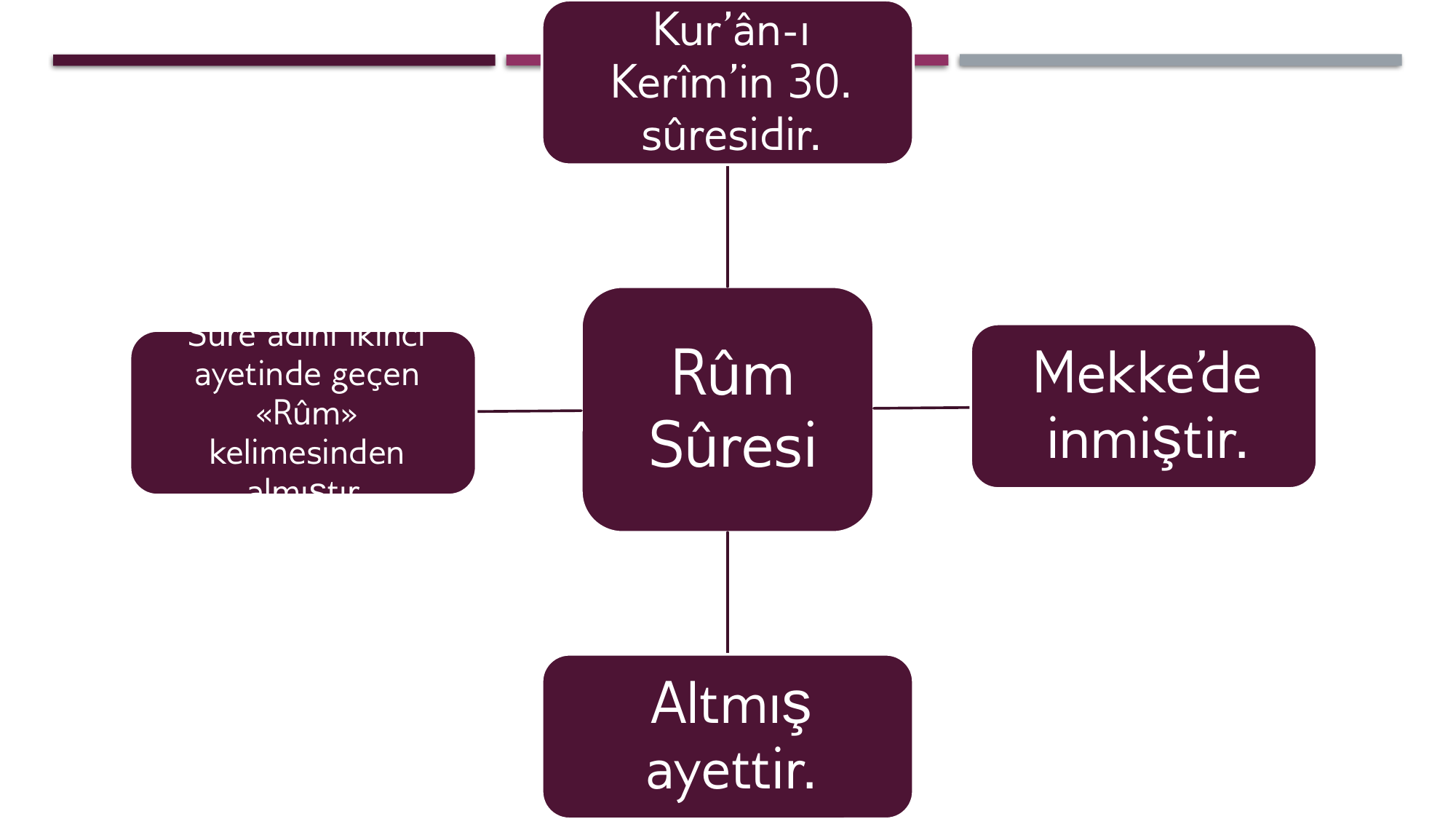

Rûm Sûresi
Kur’ân-ı Kerîm’in 30. sûresidir.
Mekke’de inmiştir.
Altmış ayettir.
Sûre adını ikinci ayetinde geçen «Rûm» kelimesinden almıştır.